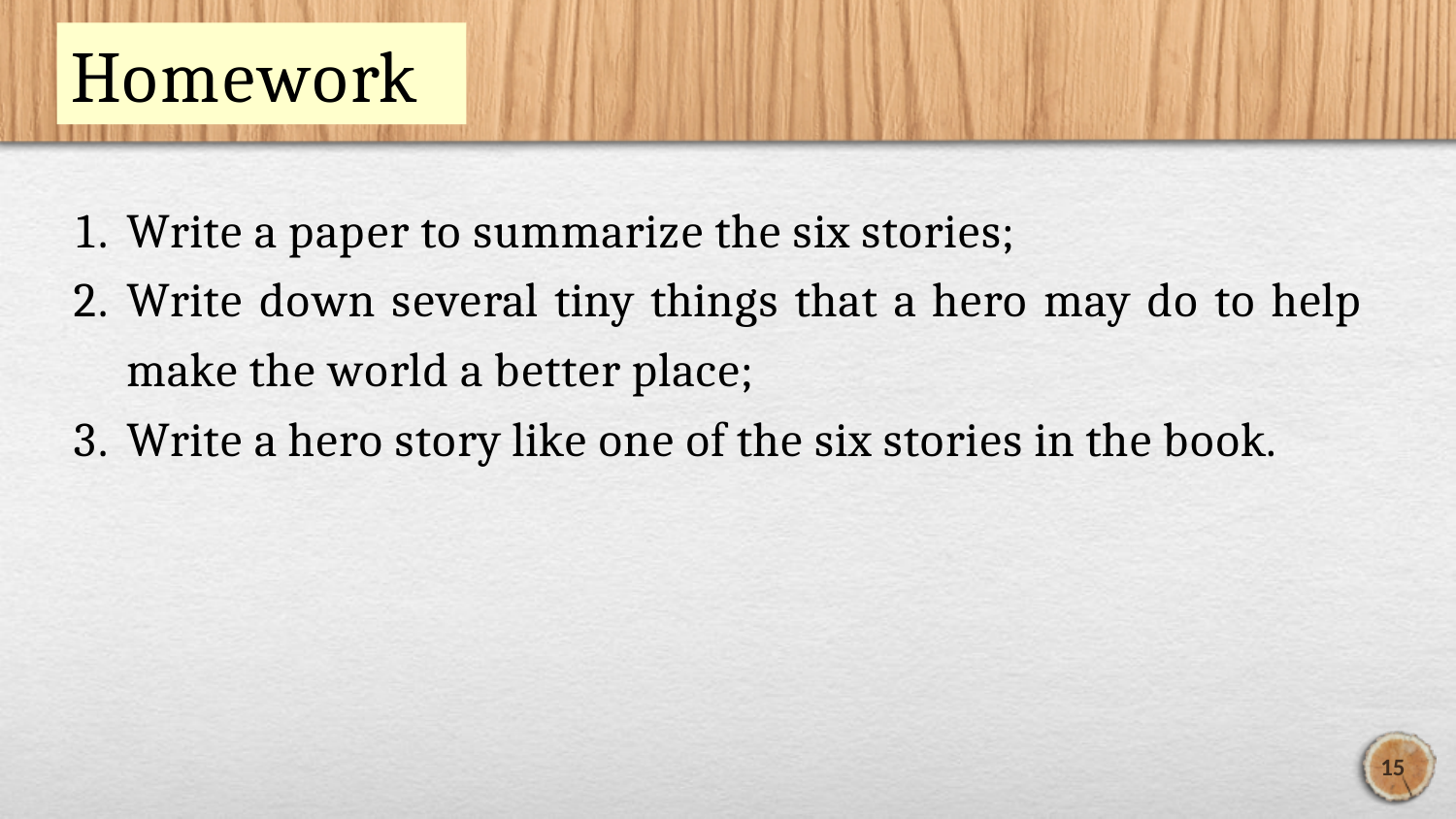

Homework
Write a paper to summarize the six stories;
Write down several tiny things that a hero may do to help make the world a better place;
Write a hero story like one of the six stories in the book.